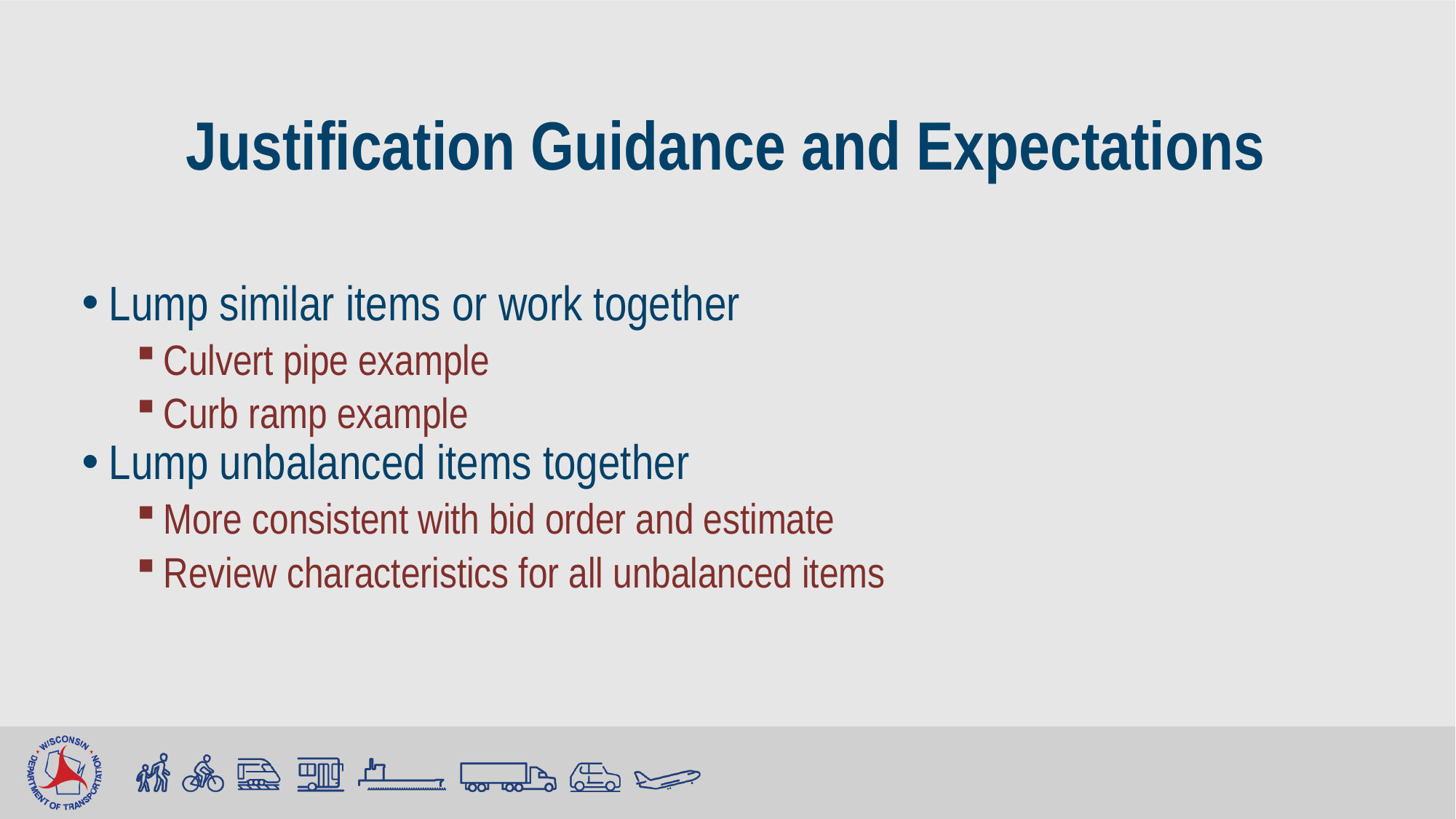

# Justification Guidance and Expectations
Lump similar items or work together
Culvert pipe example
Curb ramp example
Lump unbalanced items together
More consistent with bid order and estimate
Review characteristics for all unbalanced items